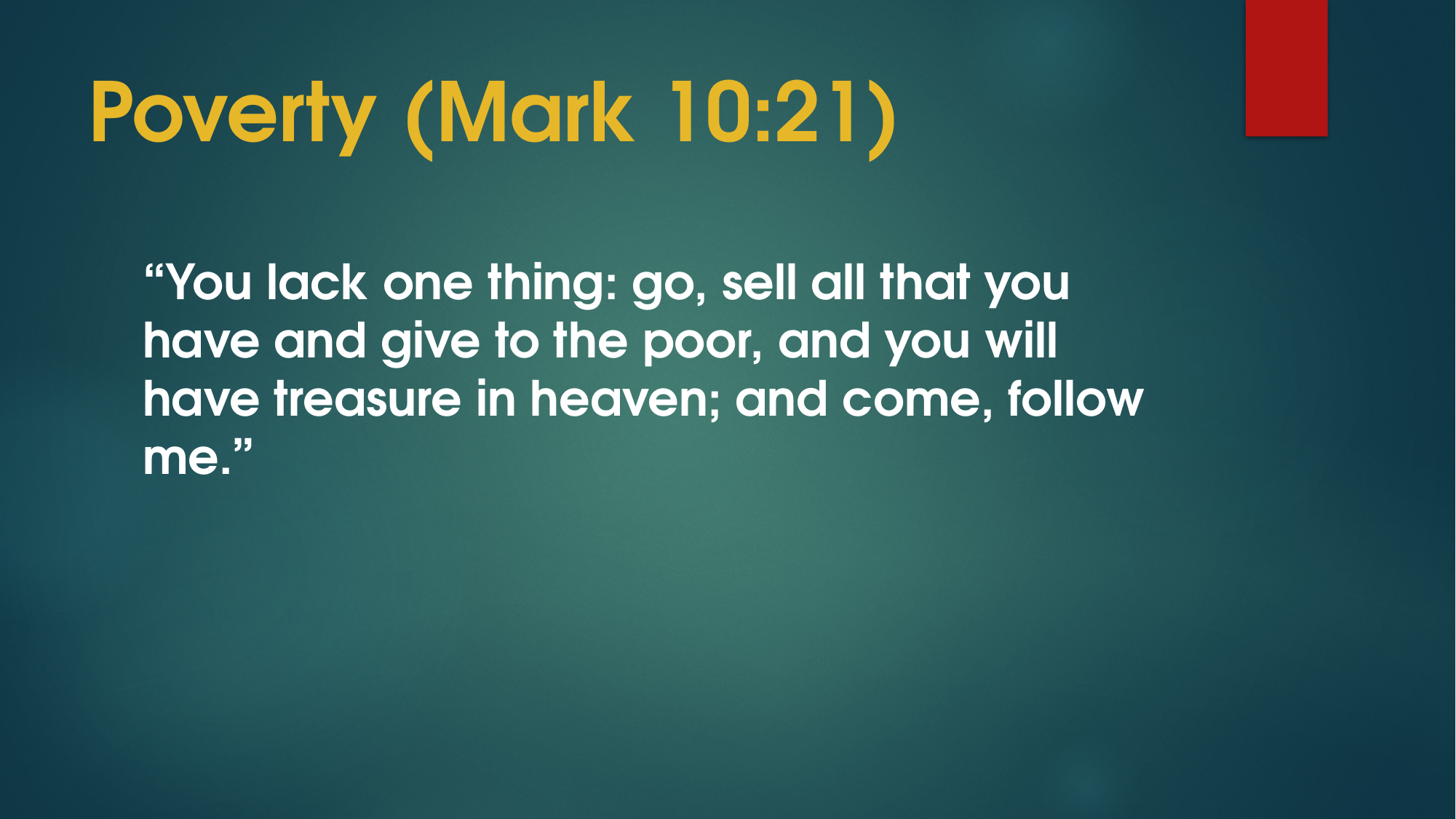

# Poverty (Mark 10:21)
“You lack one thing: go, sell all that you have and give to the poor, and you will have treasure in heaven; and come, follow me.”